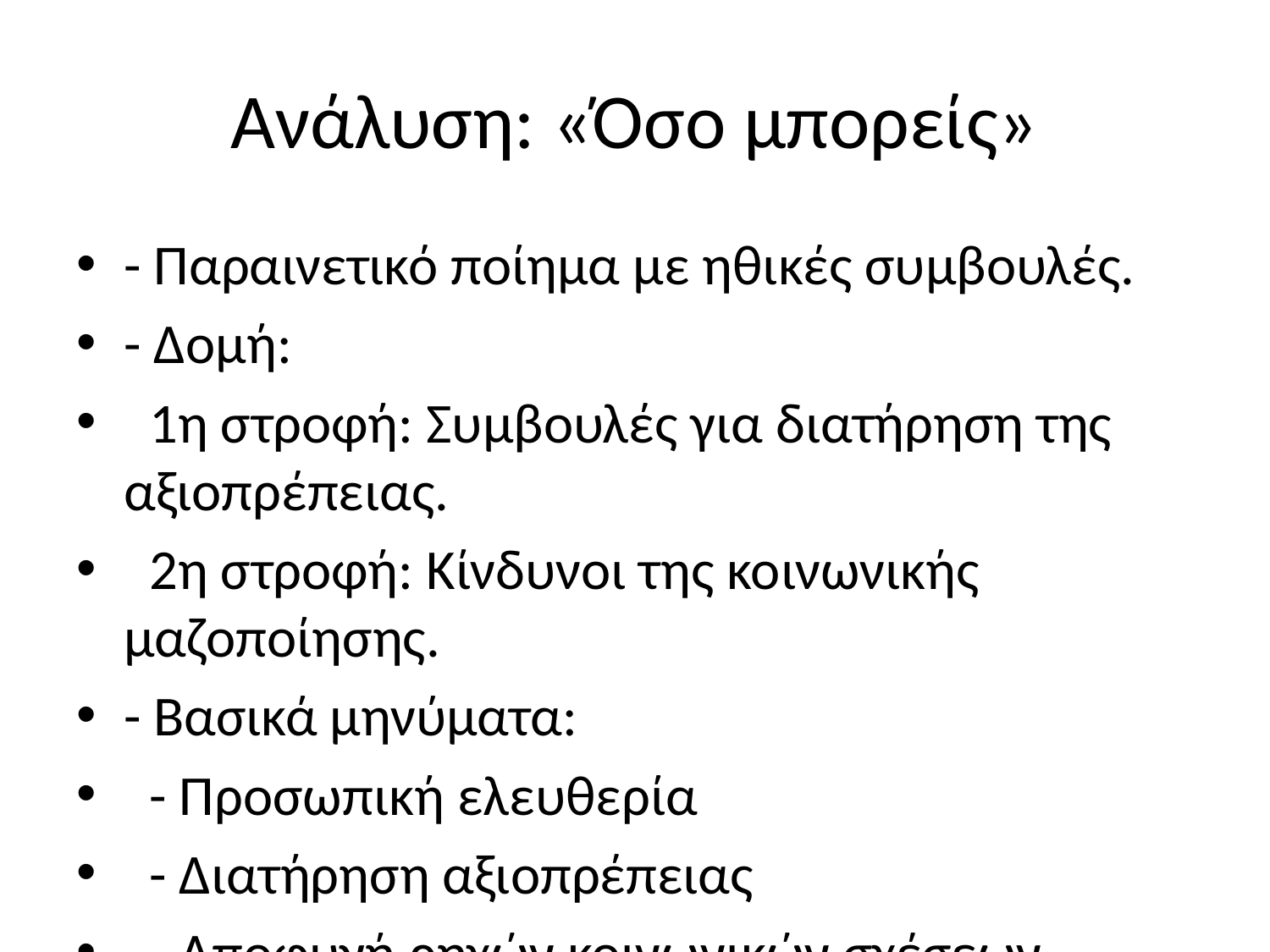

# Ανάλυση: «Όσο μπορείς»
- Παραινετικό ποίημα με ηθικές συμβουλές.
- Δομή:
  1η στροφή: Συμβουλές για διατήρηση της αξιοπρέπειας.
  2η στροφή: Κίνδυνοι της κοινωνικής μαζοποίησης.
- Βασικά μηνύματα:
  - Προσωπική ελευθερία
  - Διατήρηση αξιοπρέπειας
  - Αποφυγή ρηχών κοινωνικών σχέσεων